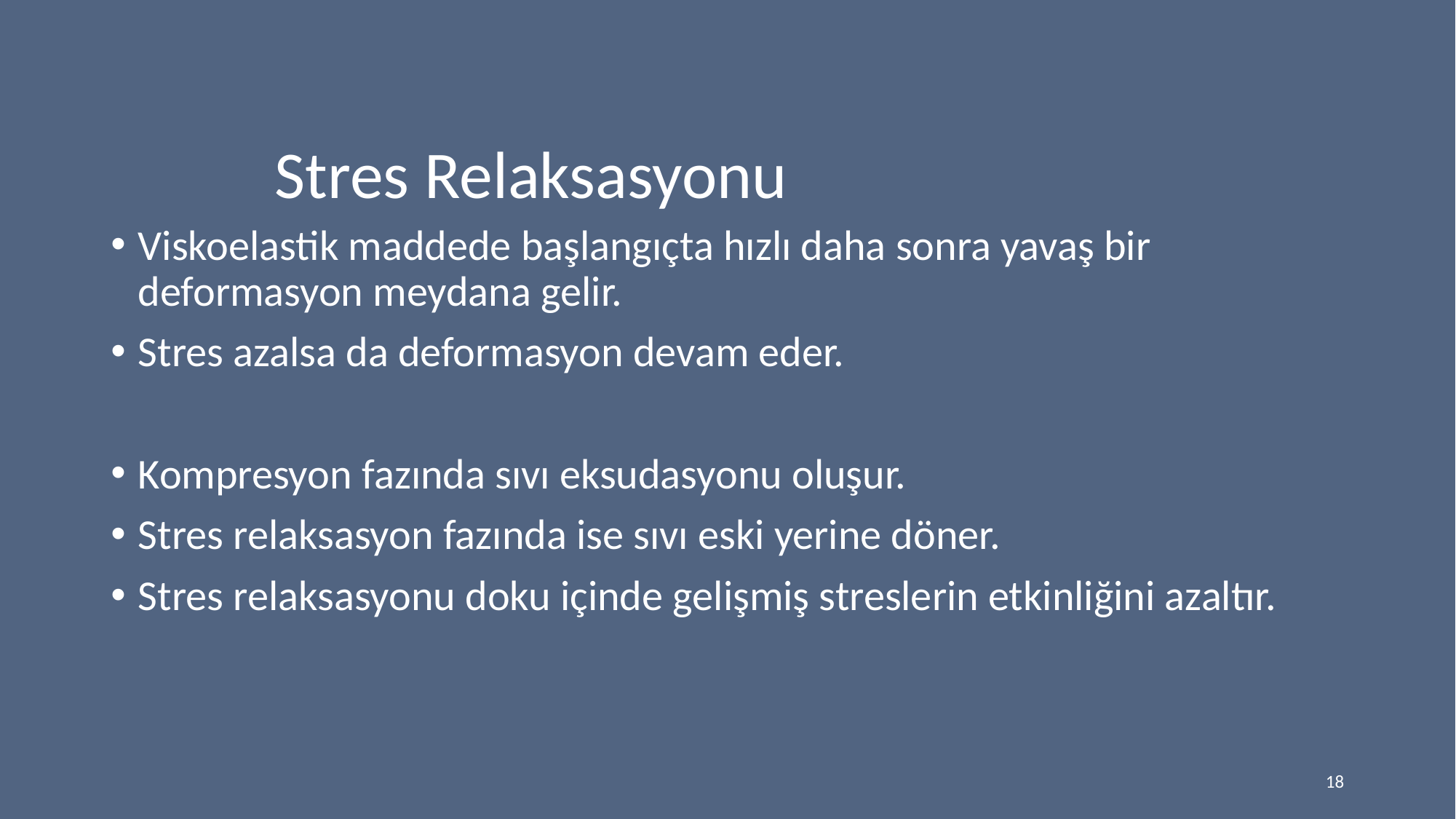

# Stres Relaksasyonu
Viskoelastik maddede başlangıçta hızlı daha sonra yavaş bir deformasyon meydana gelir.
Stres azalsa da deformasyon devam eder.

Kompresyon fazında sıvı eksudasyonu oluşur.
Stres relaksasyon fazında ise sıvı eski yerine döner.
Stres relaksasyonu doku içinde gelişmiş streslerin etkinliğini azaltır.
18